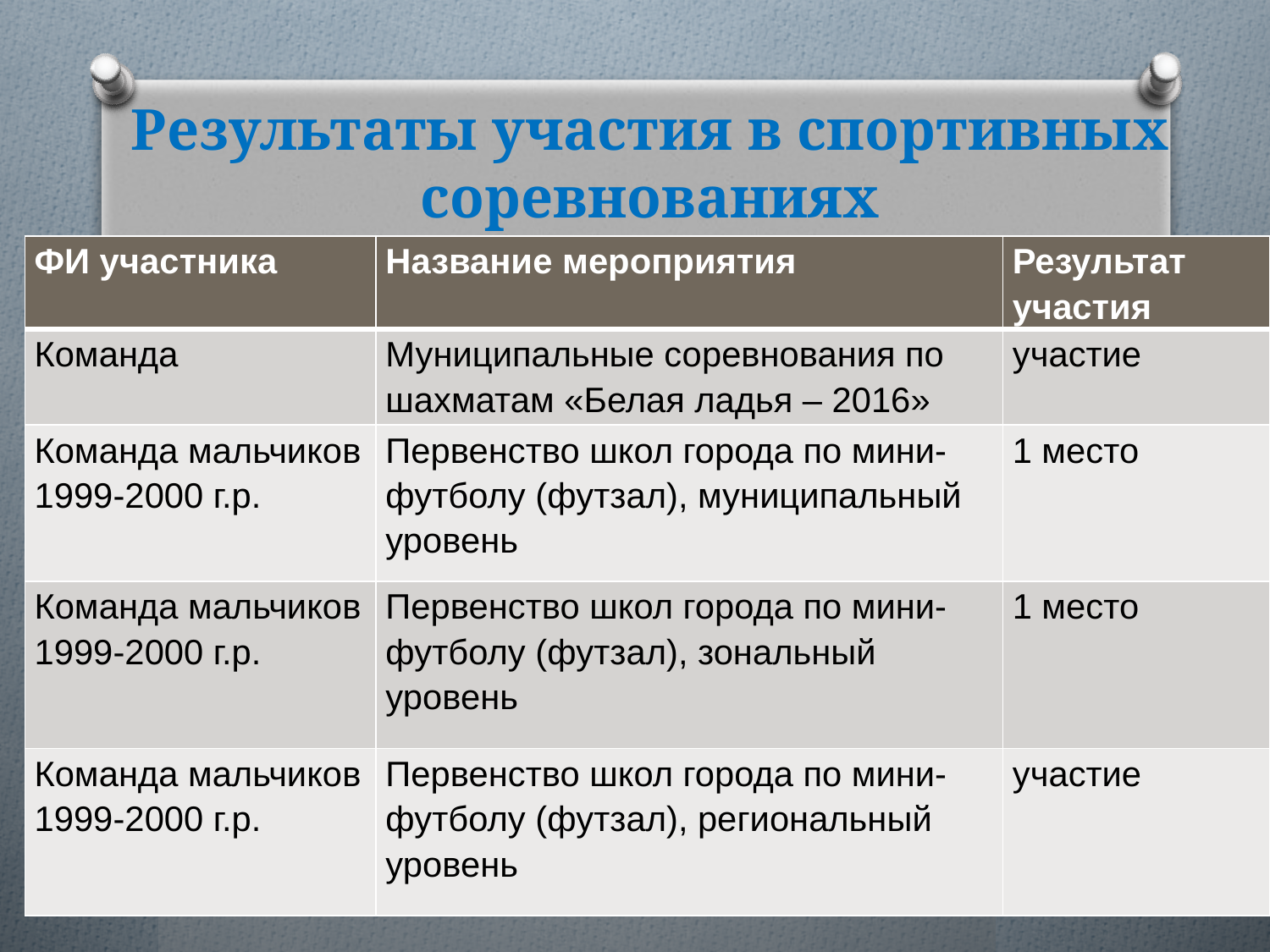

# Результаты участия в спортивных соревнованиях
| ФИ участника | Название мероприятия | Результат участия |
| --- | --- | --- |
| Команда | Муниципальные соревнования по шахматам «Белая ладья – 2016» | участие |
| Команда мальчиков 1999-2000 г.р. | Первенство школ города по мини- футболу (футзал), муниципальный уровень | 1 место |
| Команда мальчиков 1999-2000 г.р. | Первенство школ города по мини- футболу (футзал), зональный уровень | 1 место |
| Команда мальчиков 1999-2000 г.р. | Первенство школ города по мини- футболу (футзал), региональный уровень | участие |